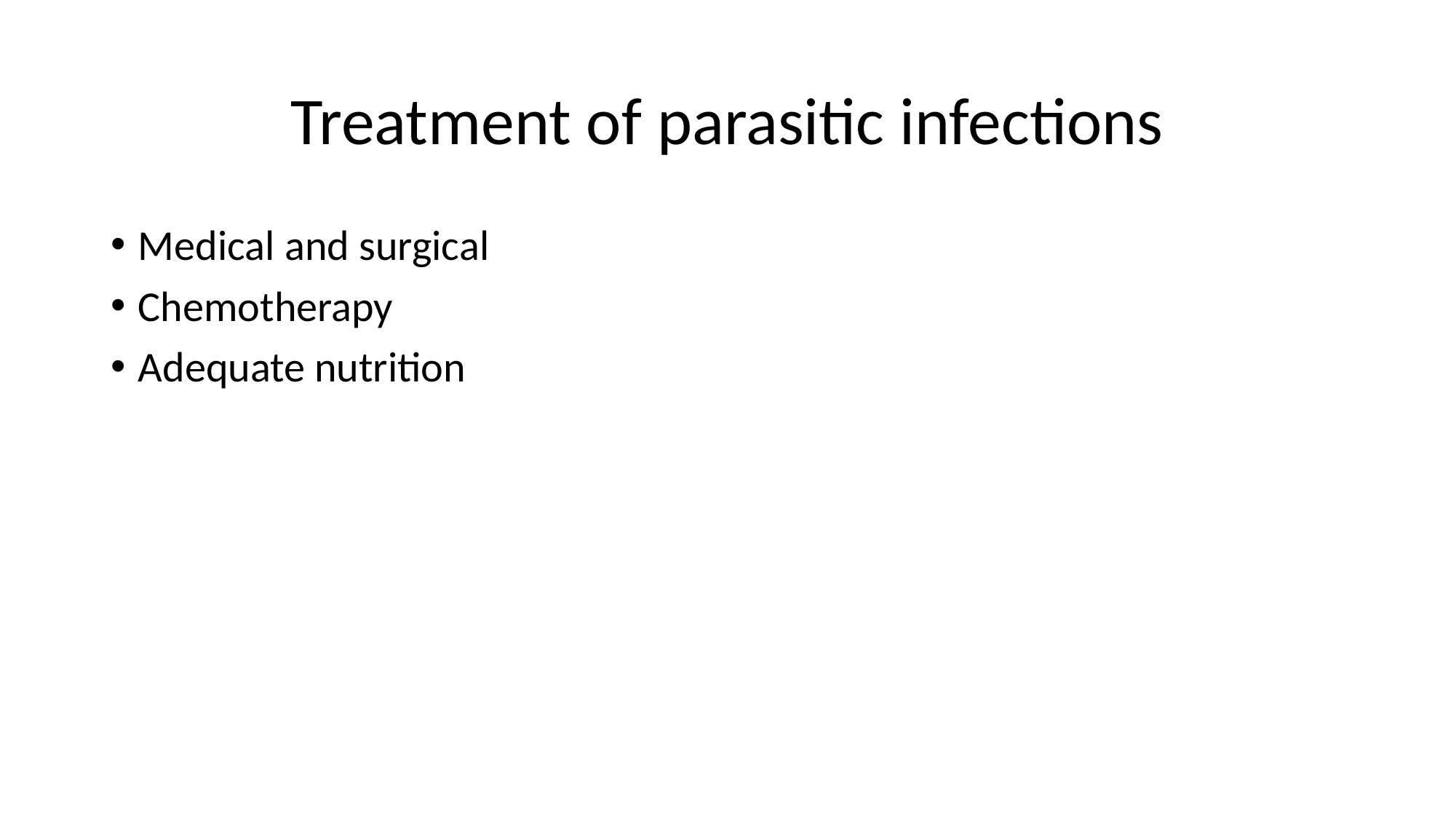

# Treatment of parasitic infections
Medical and surgical
Chemotherapy
Adequate nutrition